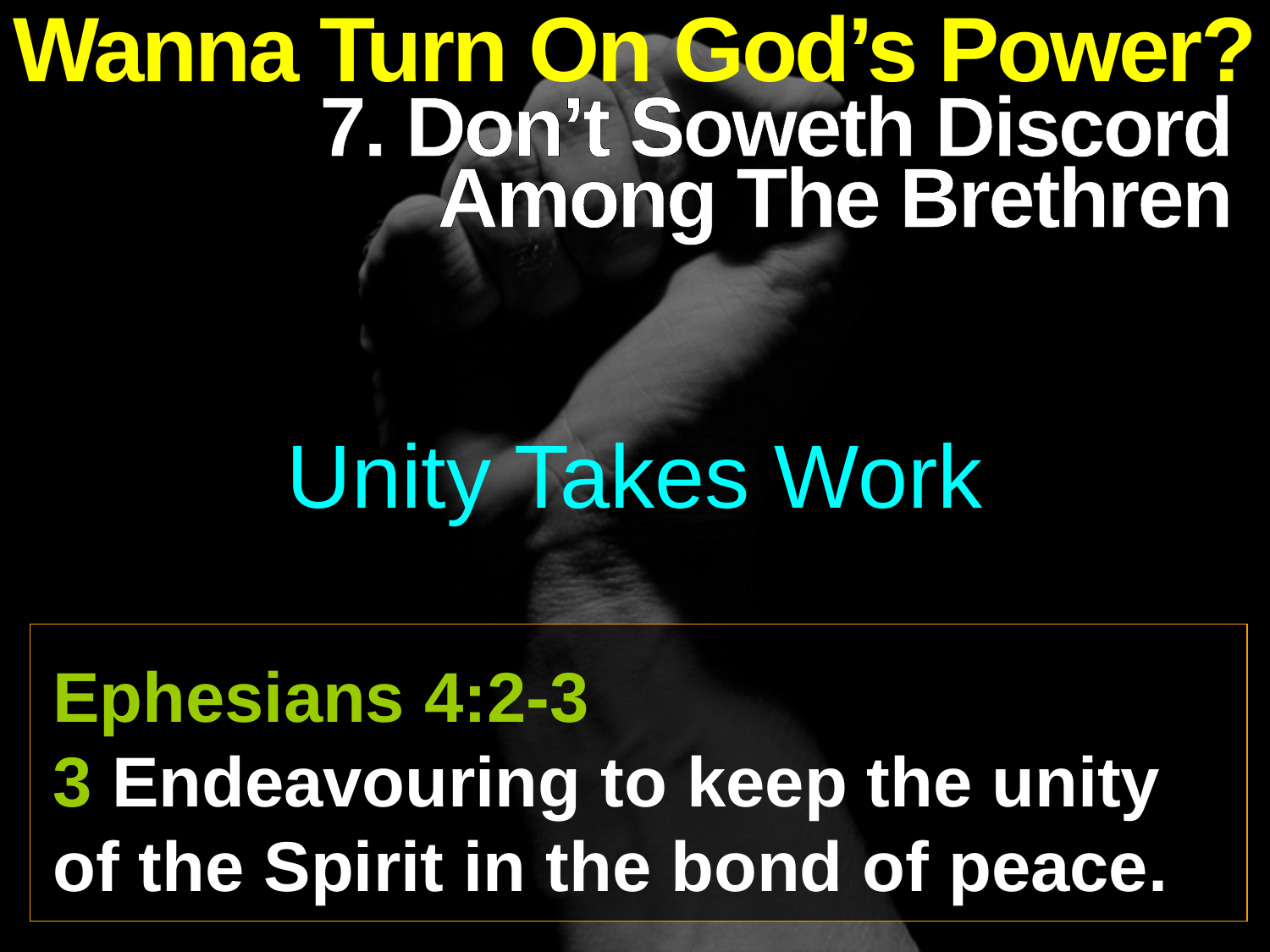

Wanna Turn On God’s Power?
7. Don’t Soweth Discord
Among The Brethren
Unity Takes Work

Ephesians 4:2-3
3 Endeavouring to keep the unity of the Spirit in the bond of peace.